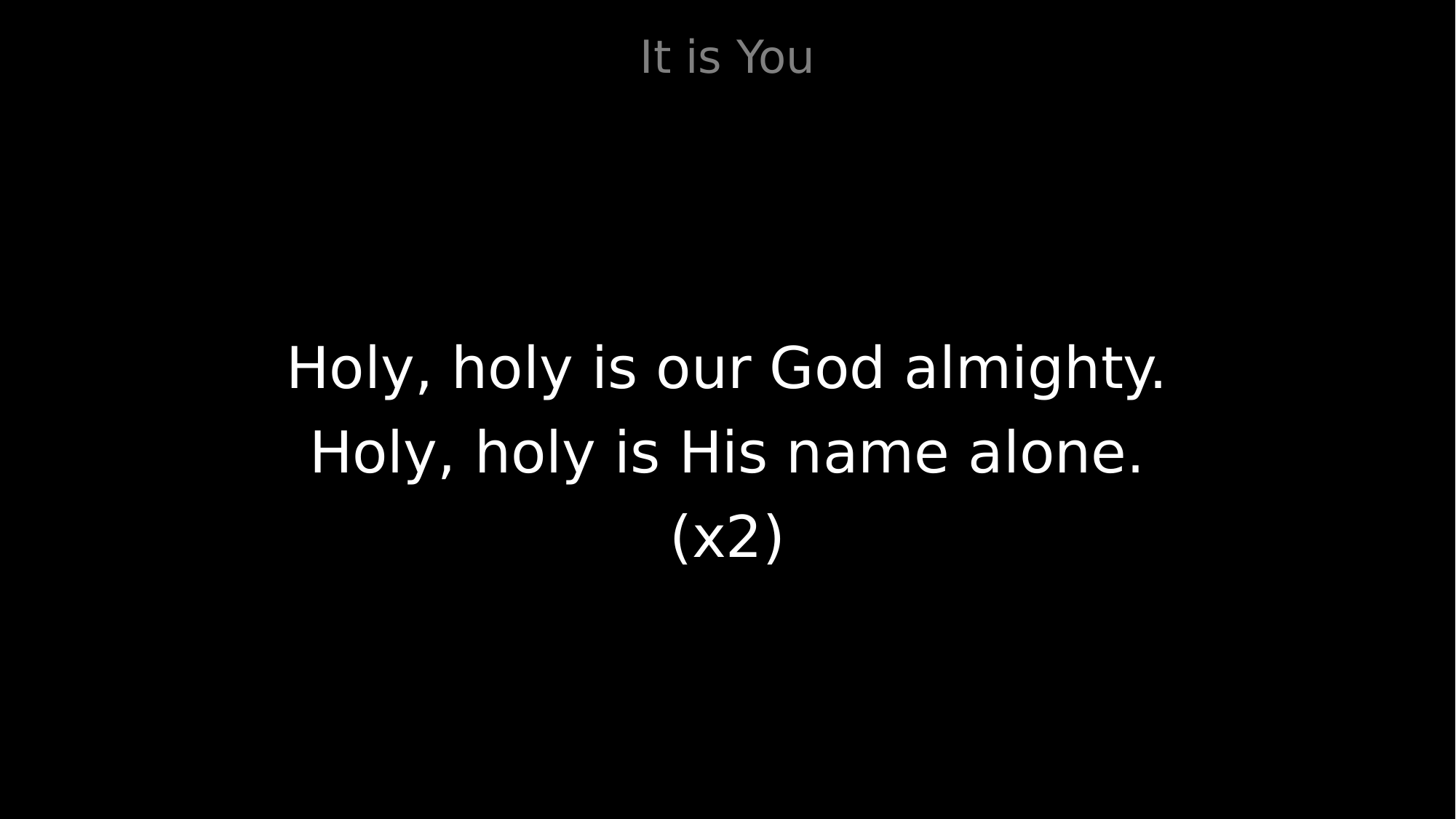

It is You
Holy, holy is our God almighty.
Holy, holy is His name alone.
(x2)